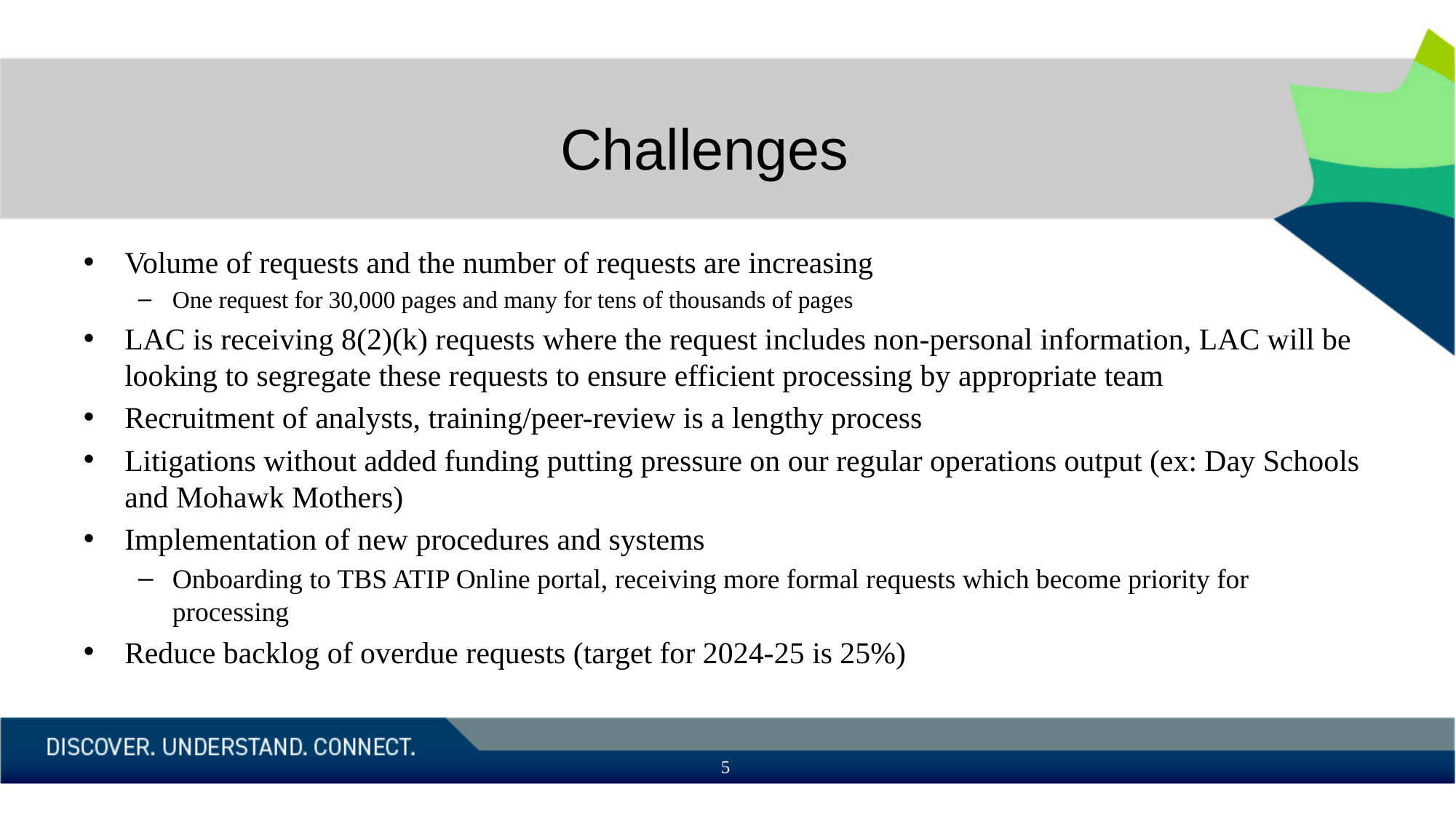

# Challenges
Volume of requests and the number of requests are increasing
One request for 30,000 pages and many for tens of thousands of pages
LAC is receiving 8(2)(k) requests where the request includes non-personal information, LAC will be looking to segregate these requests to ensure efficient processing by appropriate team
Recruitment of analysts, training/peer-review is a lengthy process
Litigations without added funding putting pressure on our regular operations output (ex: Day Schools and Mohawk Mothers)
Implementation of new procedures and systems
Onboarding to TBS ATIP Online portal, receiving more formal requests which become priority for processing
Reduce backlog of overdue requests (target for 2024-25 is 25%)

5